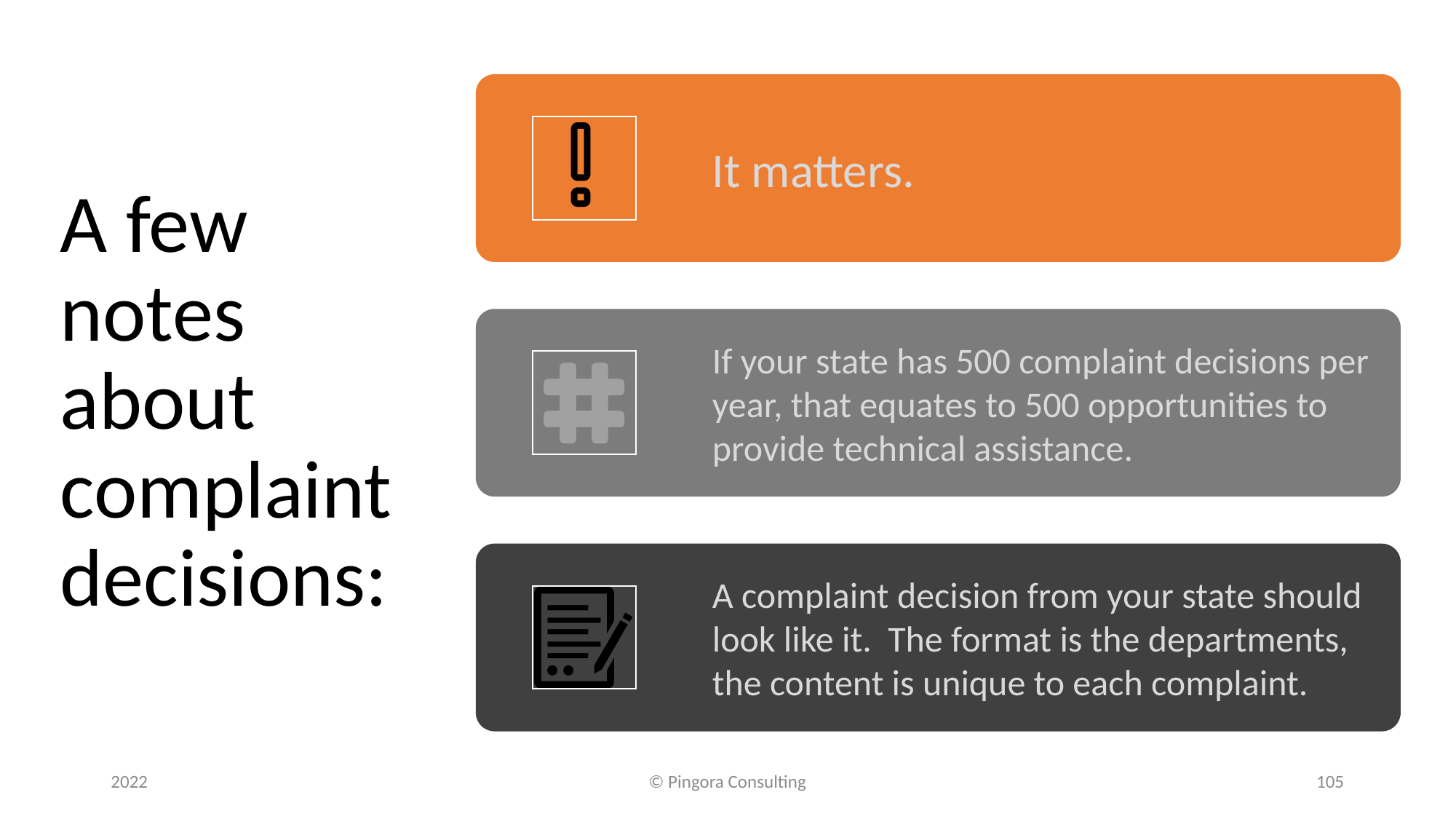

It matters.
If your state has 500 complaint decisions per year, that equates to 500 opportunities to provide technical assistance.
A complaint decision from your state should look like it.  The format is the departments, the content is unique to each complaint.
# A few notes about complaint decisions:
2022
© Pingora Consulting
105